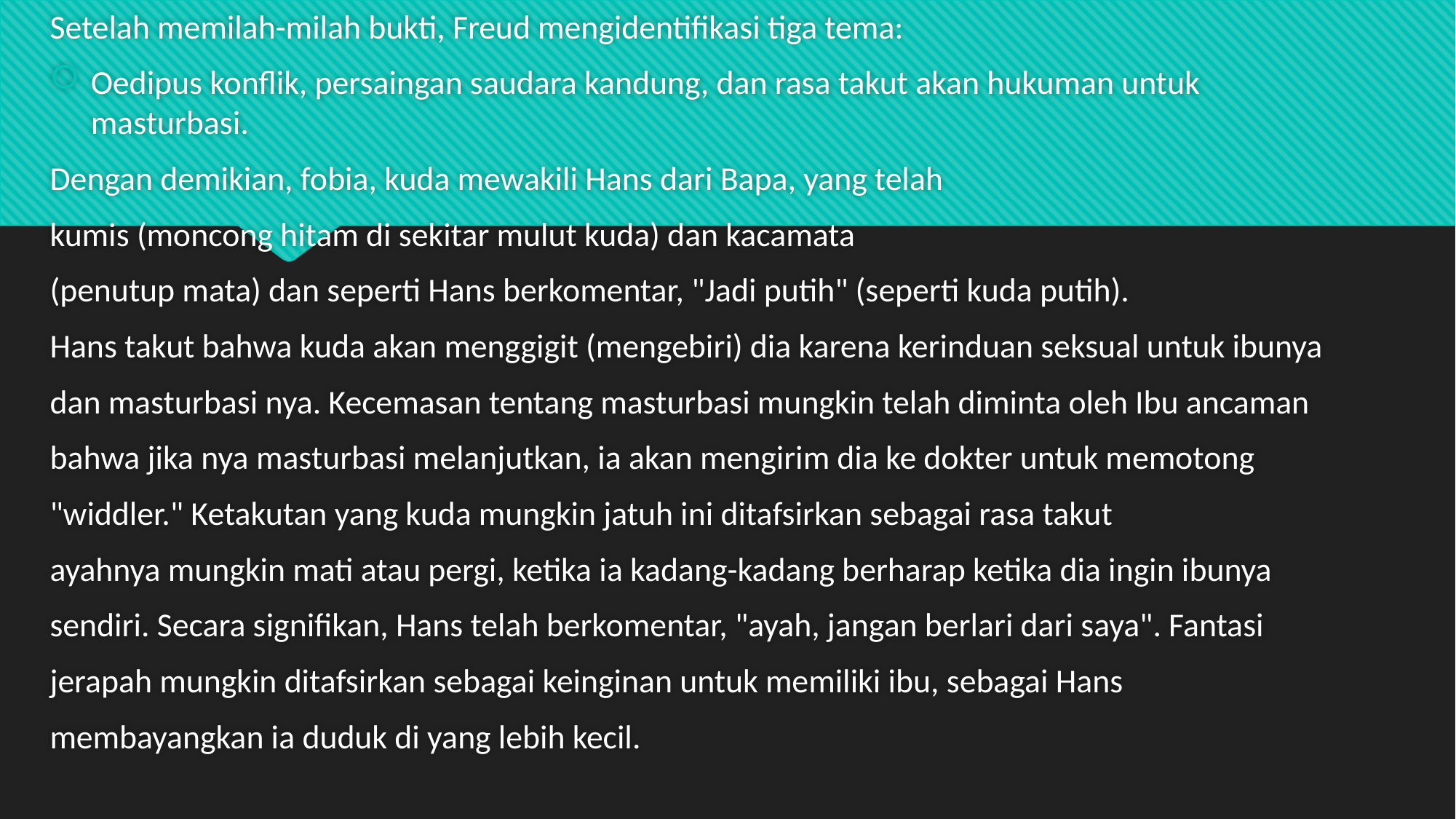

Setelah memilah-milah bukti, Freud mengidentifikasi tiga tema:
Oedipus konflik, persaingan saudara kandung, dan rasa takut akan hukuman untuk masturbasi.
Dengan demikian, fobia, kuda mewakili Hans dari Bapa, yang telah
kumis (moncong hitam di sekitar mulut kuda) dan kacamata
(penutup mata) dan seperti Hans berkomentar, "Jadi putih" (seperti kuda putih).
Hans takut bahwa kuda akan menggigit (mengebiri) dia karena kerinduan seksual untuk ibunya
dan masturbasi nya. Kecemasan tentang masturbasi mungkin telah diminta oleh Ibu ancaman
bahwa jika nya masturbasi melanjutkan, ia akan mengirim dia ke dokter untuk memotong
"widdler." Ketakutan yang kuda mungkin jatuh ini ditafsirkan sebagai rasa takut
ayahnya mungkin mati atau pergi, ketika ia kadang-kadang berharap ketika dia ingin ibunya
sendiri. Secara signifikan, Hans telah berkomentar, "ayah, jangan berlari dari saya". Fantasi
jerapah mungkin ditafsirkan sebagai keinginan untuk memiliki ibu, sebagai Hans
membayangkan ia duduk di yang lebih kecil.